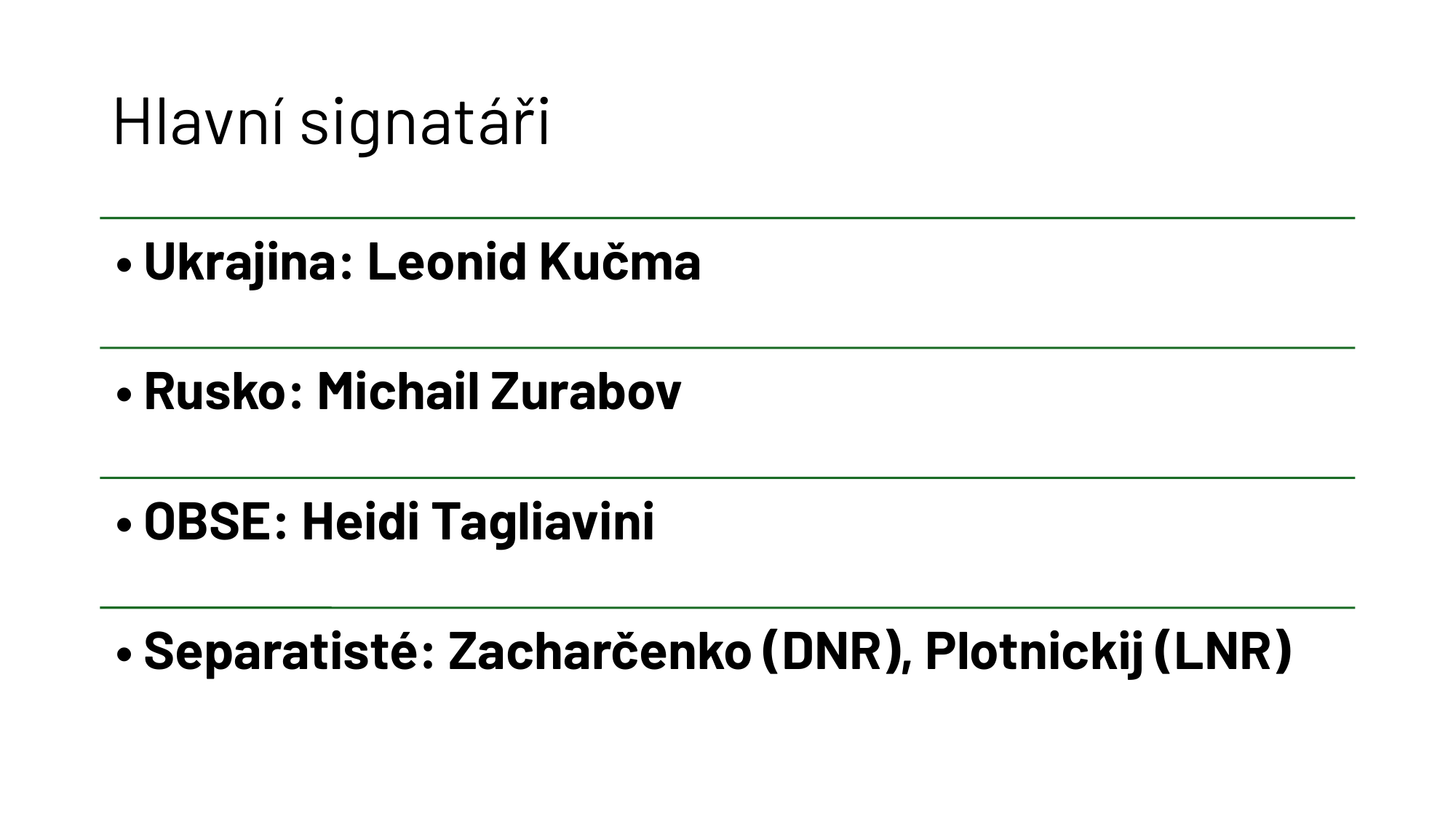

# Hlavní signatáři
• Ukrajina: Leonid Kučma
• Rusko: Michail Zurabov
• OBSE: Heidi Tagliavini
• Separatisté: Zacharčenko (DNR), Plotnickij (LNR)